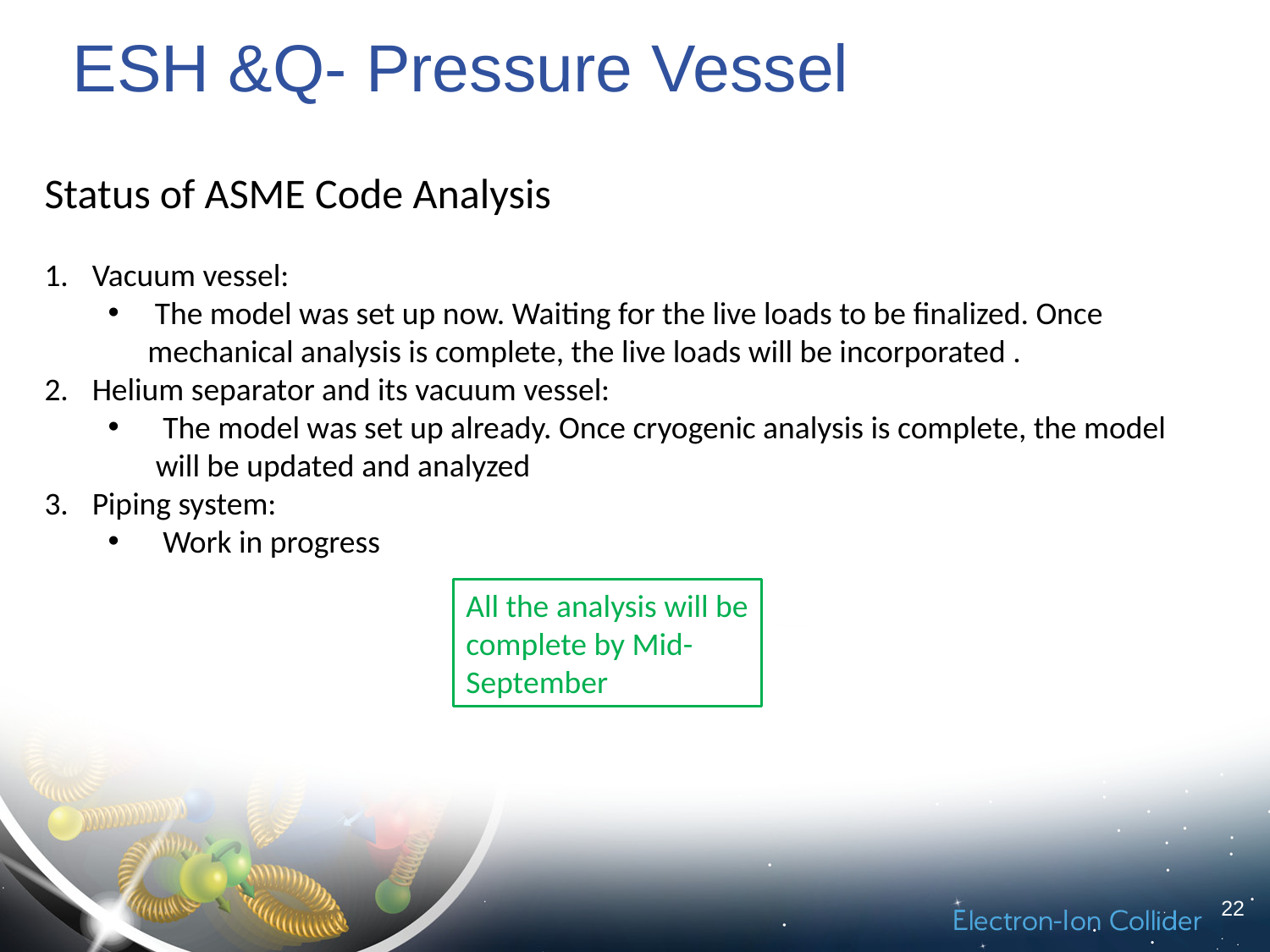

# ESH &Q- Pressure Vessel
Status of ASME Code Analysis

Vacuum vessel:
 The model was set up now. Waiting for the live loads to be finalized. Once mechanical analysis is complete, the live loads will be incorporated .
Helium separator and its vacuum vessel:
 The model was set up already. Once cryogenic analysis is complete, the model will be updated and analyzed
Piping system:
 Work in progress

All the analysis will be complete by Mid-September
22